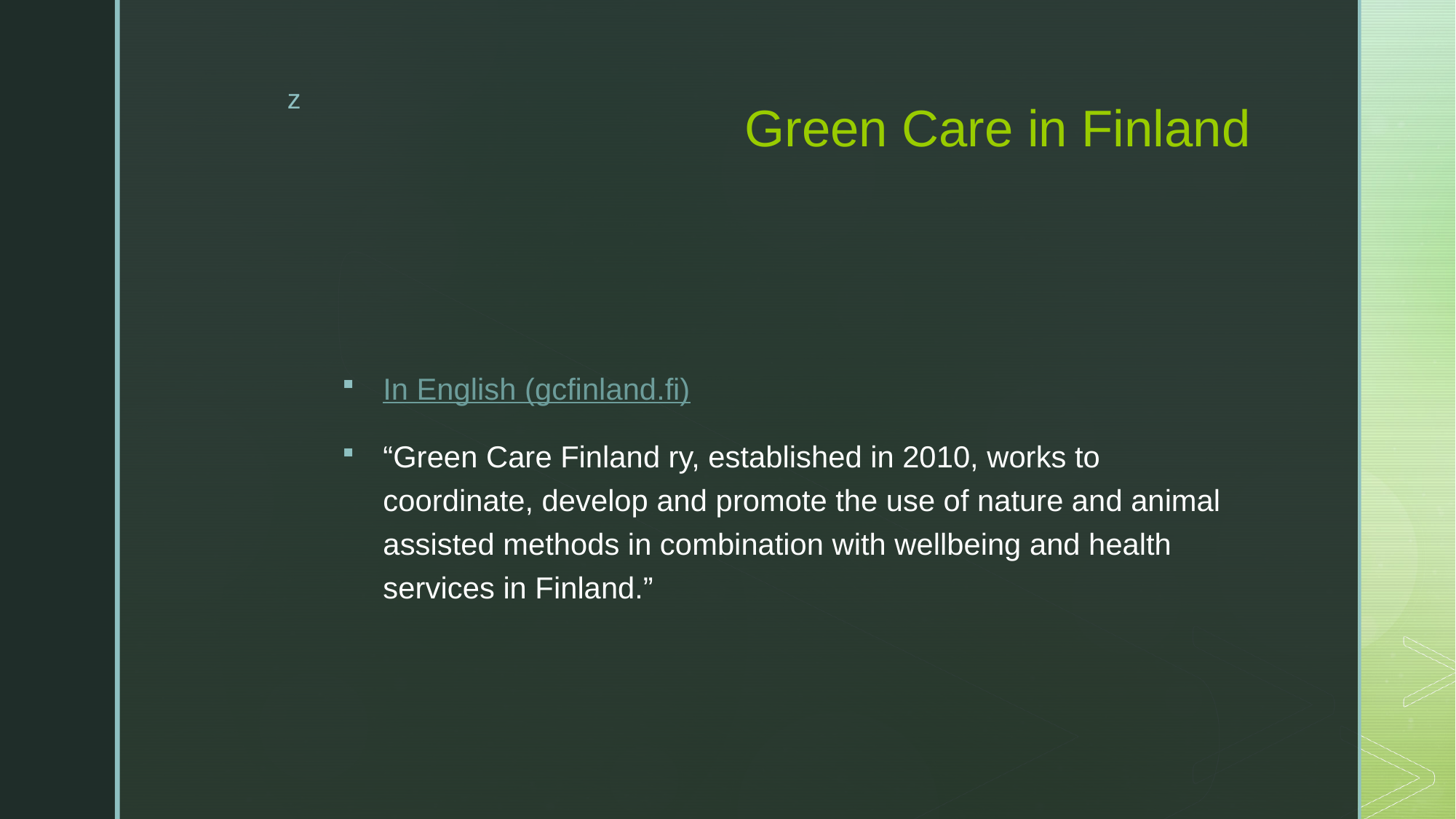

# Green Care in Finland
In English (gcfinland.fi)
“Green Care Finland ry, established in 2010, works to coordinate, develop and promote the use of nature and animal assisted methods in combination with wellbeing and health services in Finland.”